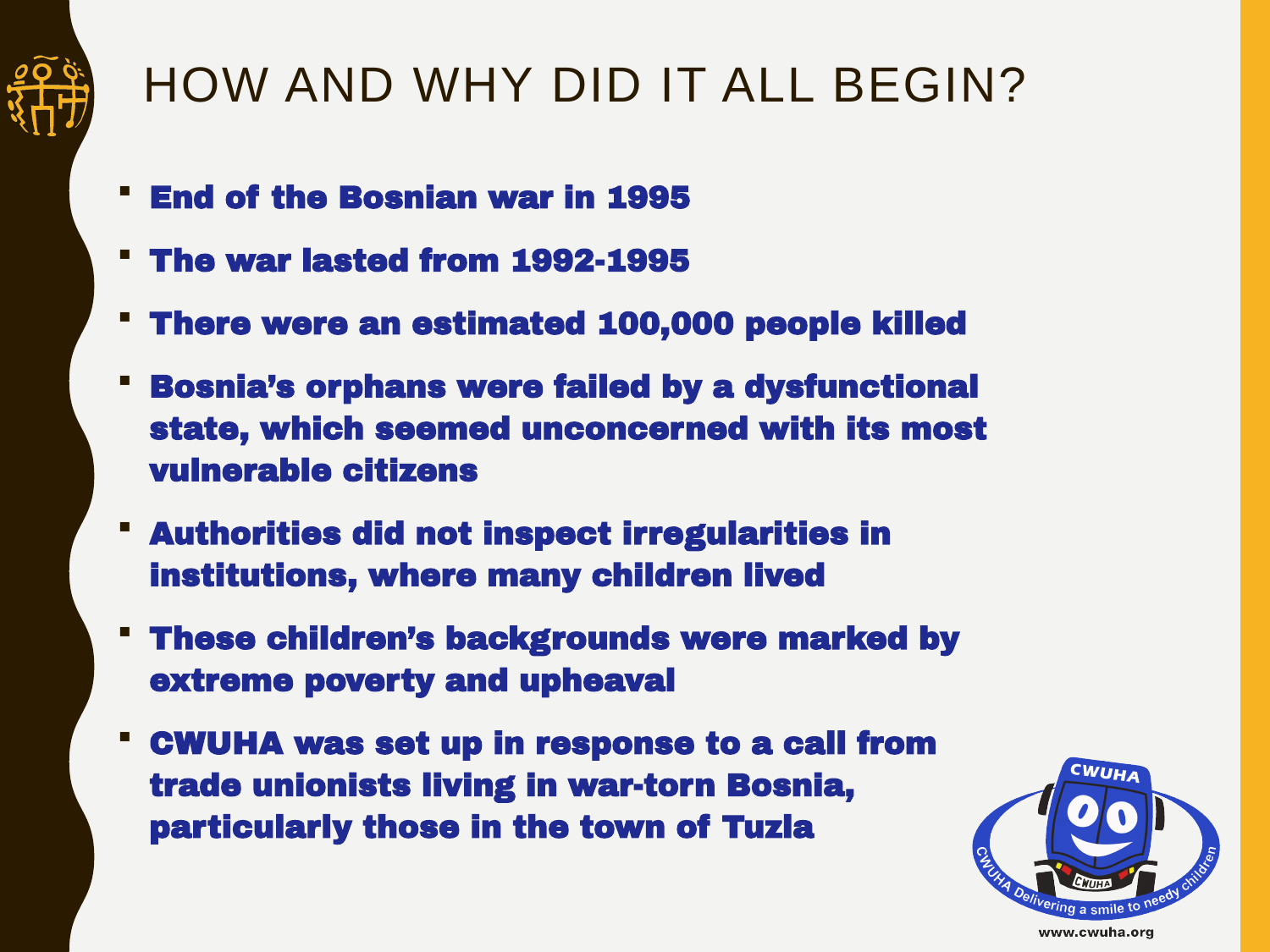

# HOW AND WHY DID IT ALL BEGIN?
End of the Bosnian war in 1995
The war lasted from 1992-1995
There were an estimated 100,000 people killed
Bosnia’s orphans were failed by a dysfunctional state, which seemed unconcerned with its most vulnerable citizens
Authorities did not inspect irregularities in institutions, where many children lived
These children’s backgrounds were marked by extreme poverty and upheaval
CWUHA was set up in response to a call from  trade unionists living in war-torn Bosnia, particularly those in the town of Tuzla